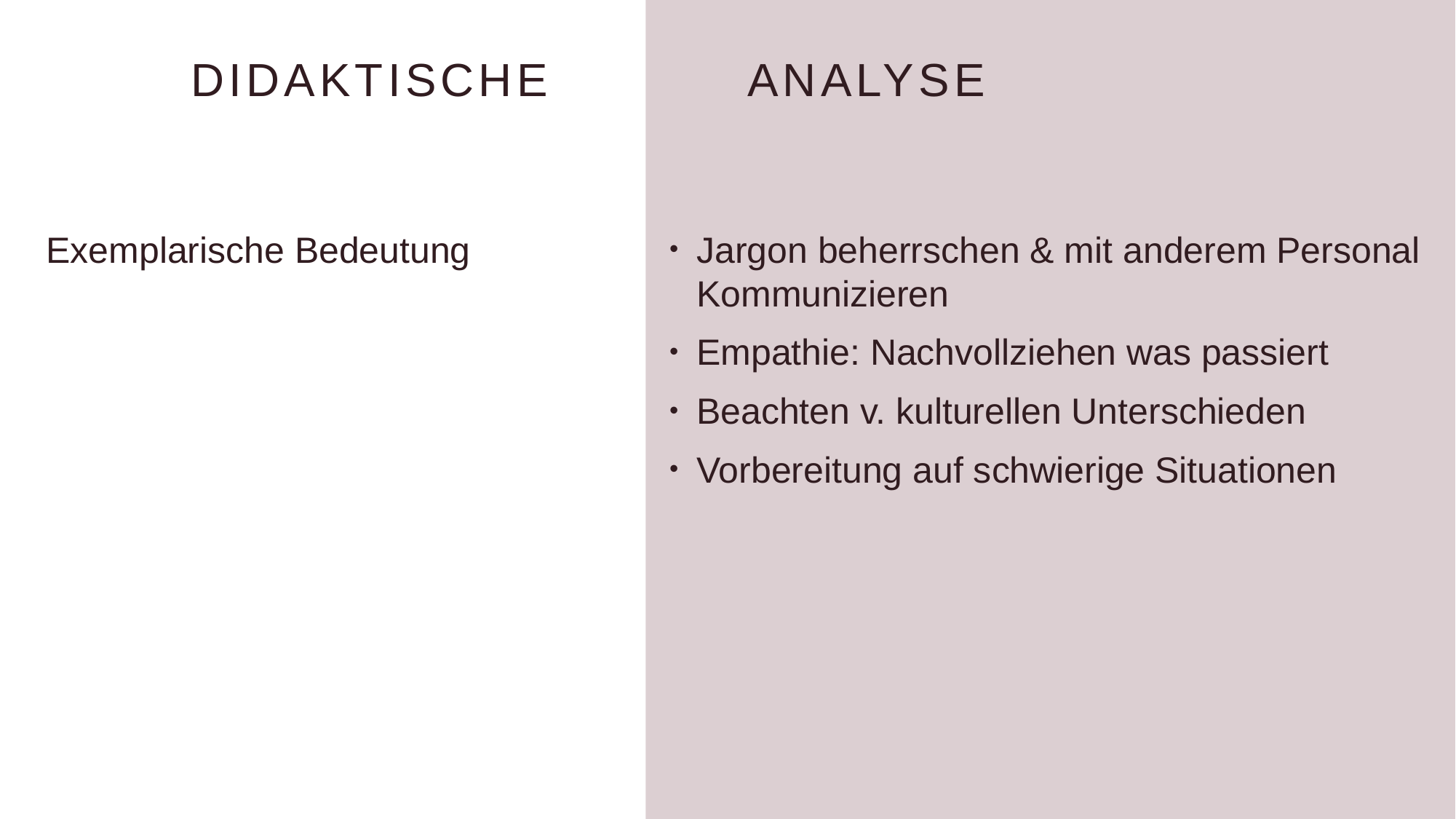

Didaktische 		Analyse
Exemplarische Bedeutung

Jargon beherrschen & mit anderem Personal Kommunizieren
Empathie: Nachvollziehen was passiert
Beachten v. kulturellen Unterschieden
Vorbereitung auf schwierige Situationen